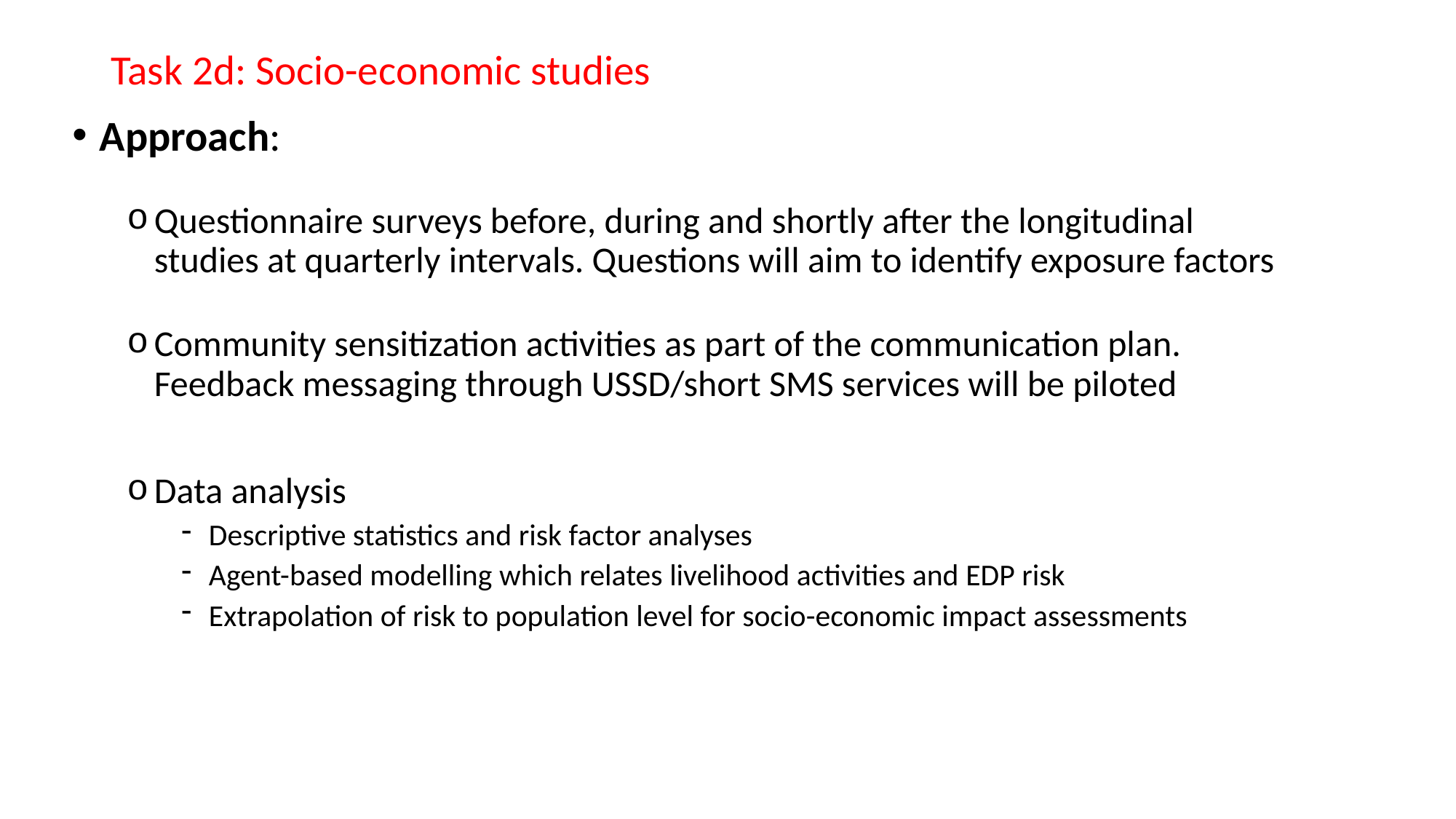

# Task 2d: Socio-economic studies
Approach:

Questionnaire surveys before, during and shortly after the longitudinal studies at quarterly intervals. Questions will aim to identify exposure factors

Community sensitization activities as part of the communication plan. Feedback messaging through USSD/short SMS services will be piloted

Data analysis
Descriptive statistics and risk factor analyses
Agent-based modelling which relates livelihood activities and EDP risk
Extrapolation of risk to population level for socio-economic impact assessments